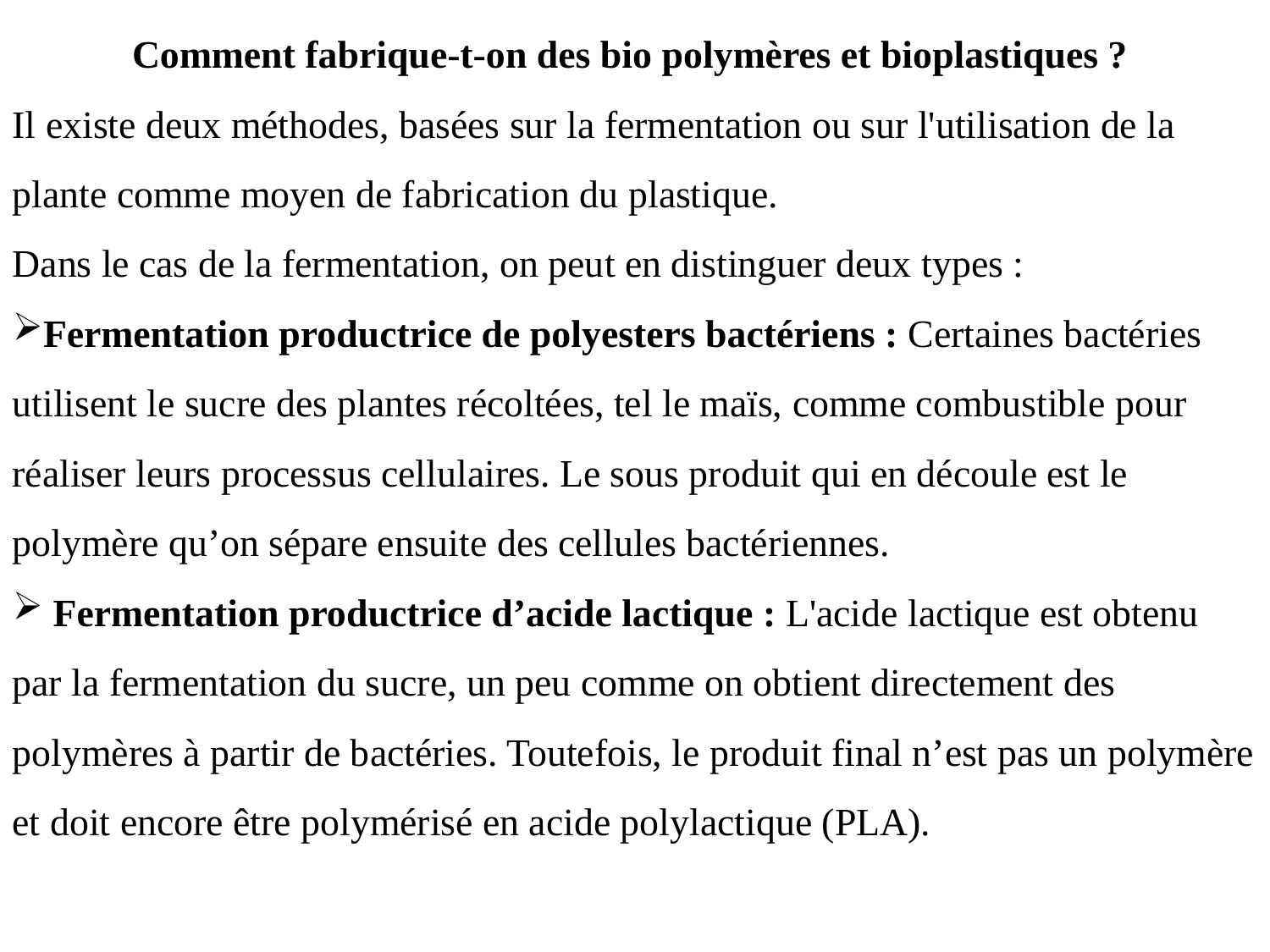

Comment fabrique-t-on des bio polymères et bioplastiques ?
Il existe deux méthodes, basées sur la fermentation ou sur l'utilisation de la plante comme moyen de fabrication du plastique.
Dans le cas de la fermentation, on peut en distinguer deux types :
Fermentation productrice de polyesters bactériens : Certaines bactéries utilisent le sucre des plantes récoltées, tel le maïs, comme combustible pour réaliser leurs processus cellulaires. Le sous produit qui en découle est le polymère qu’on sépare ensuite des cellules bactériennes.
 Fermentation productrice d’acide lactique : L'acide lactique est obtenu par la fermentation du sucre, un peu comme on obtient directement des polymères à partir de bactéries. Toutefois, le produit final n’est pas un polymère et doit encore être polymérisé en acide polylactique (PLA).